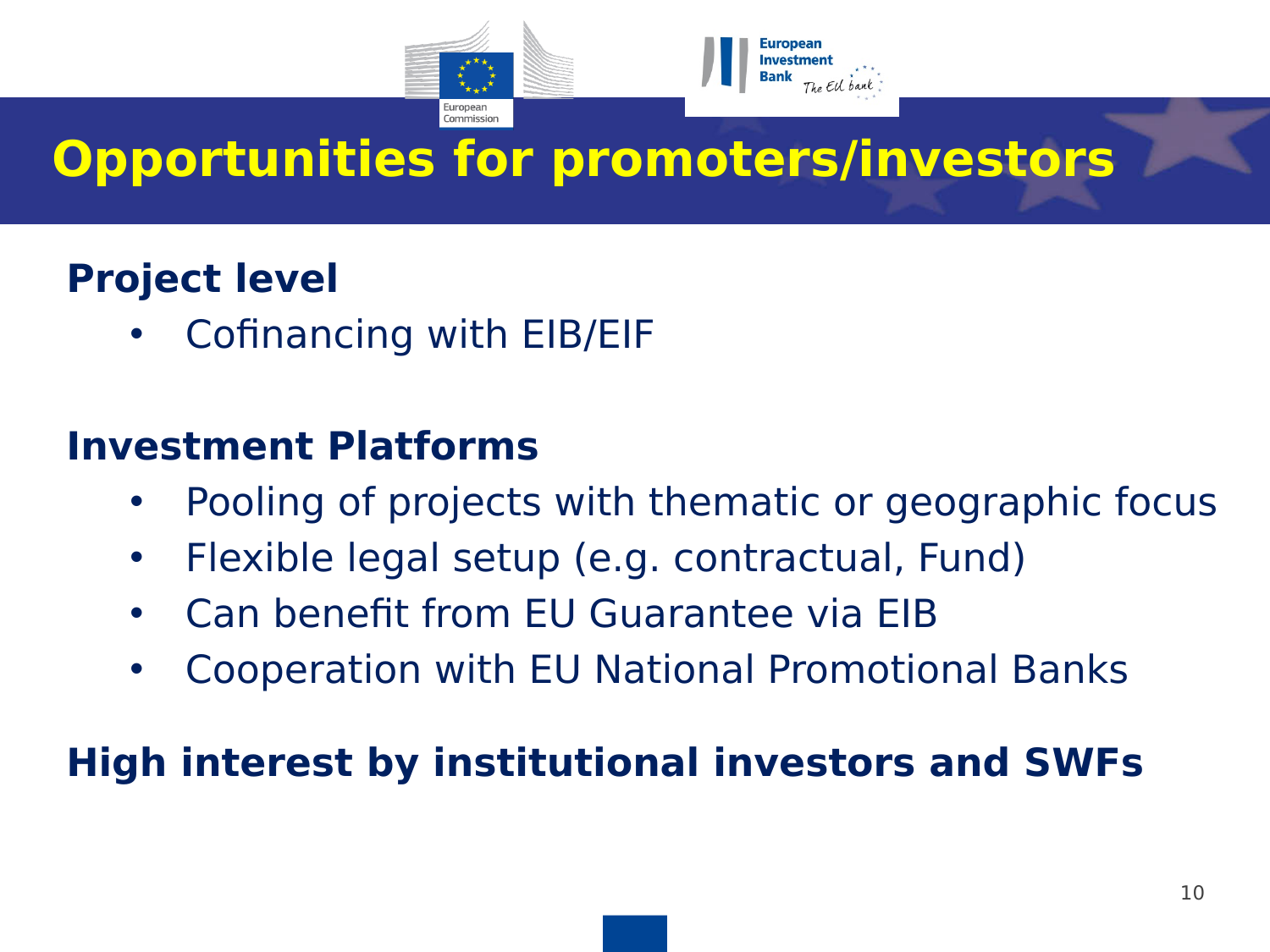

Opportunities for promoters/investors
Project level
Cofinancing with EIB/EIF

Investment Platforms
Pooling of projects with thematic or geographic focus
Flexible legal setup (e.g. contractual, Fund)
Can benefit from EU Guarantee via EIB
Cooperation with EU National Promotional Banks

High interest by institutional investors and SWFs